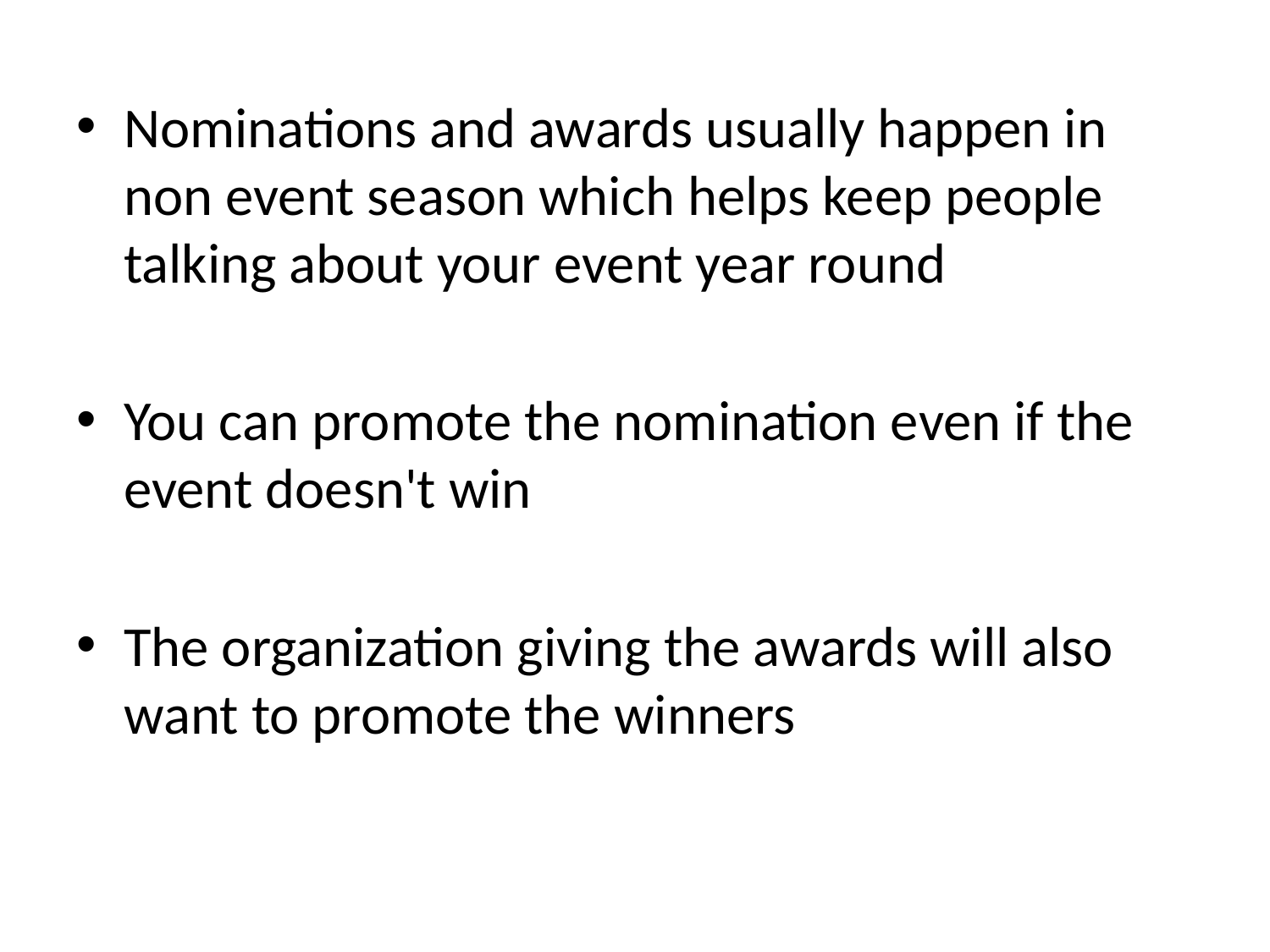

Nominations and awards usually happen in non event season which helps keep people talking about your event year round

You can promote the nomination even if the event doesn't win

The organization giving the awards will also want to promote the winners